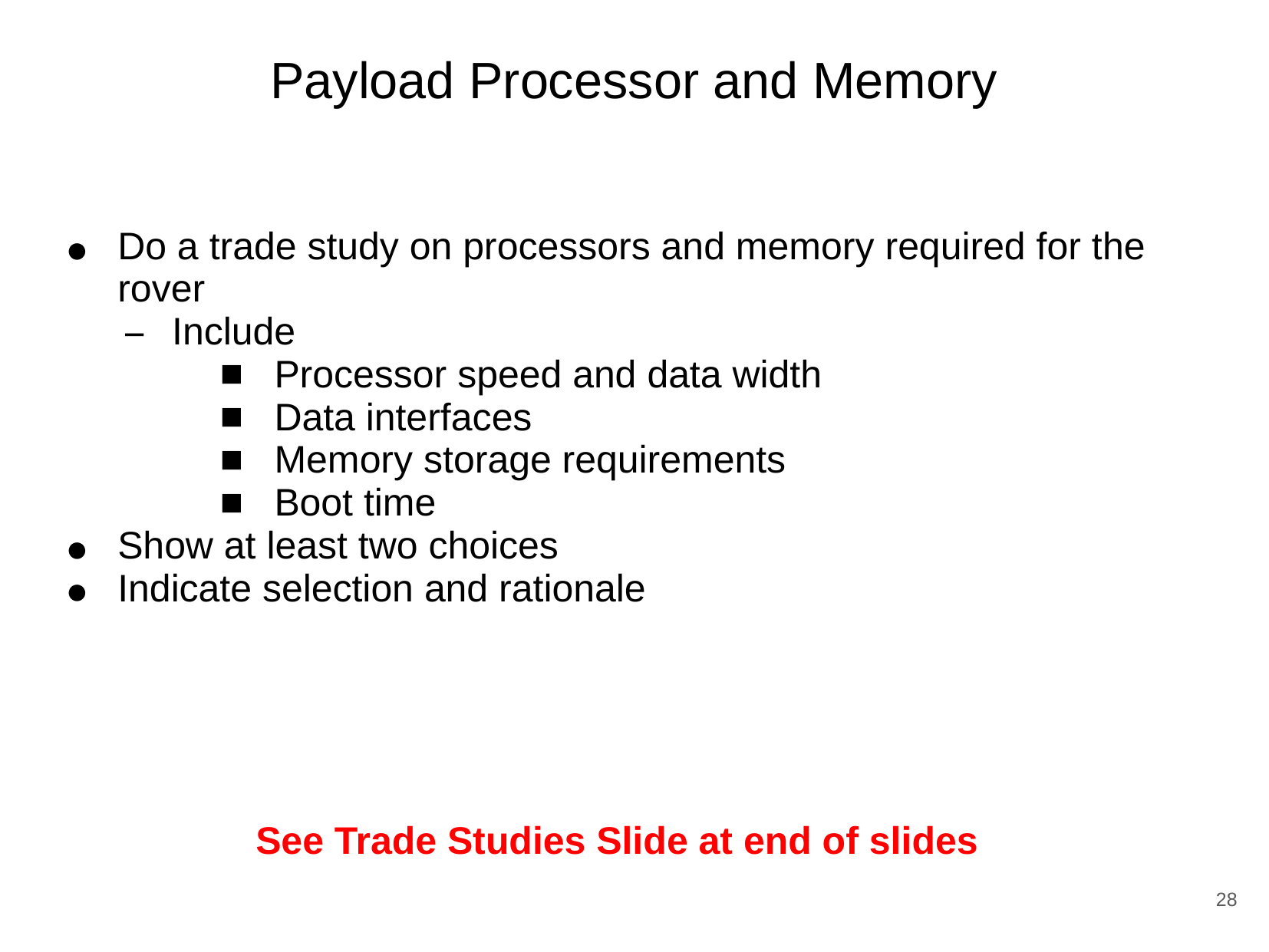

# Payload Processor and Memory
Do a trade study on processors and memory required for the rover
Include
Processor speed and data width
Data interfaces
Memory storage requirements
Boot time
Show at least two choices
Indicate selection and rationale
See Trade Studies Slide at end of slides
28